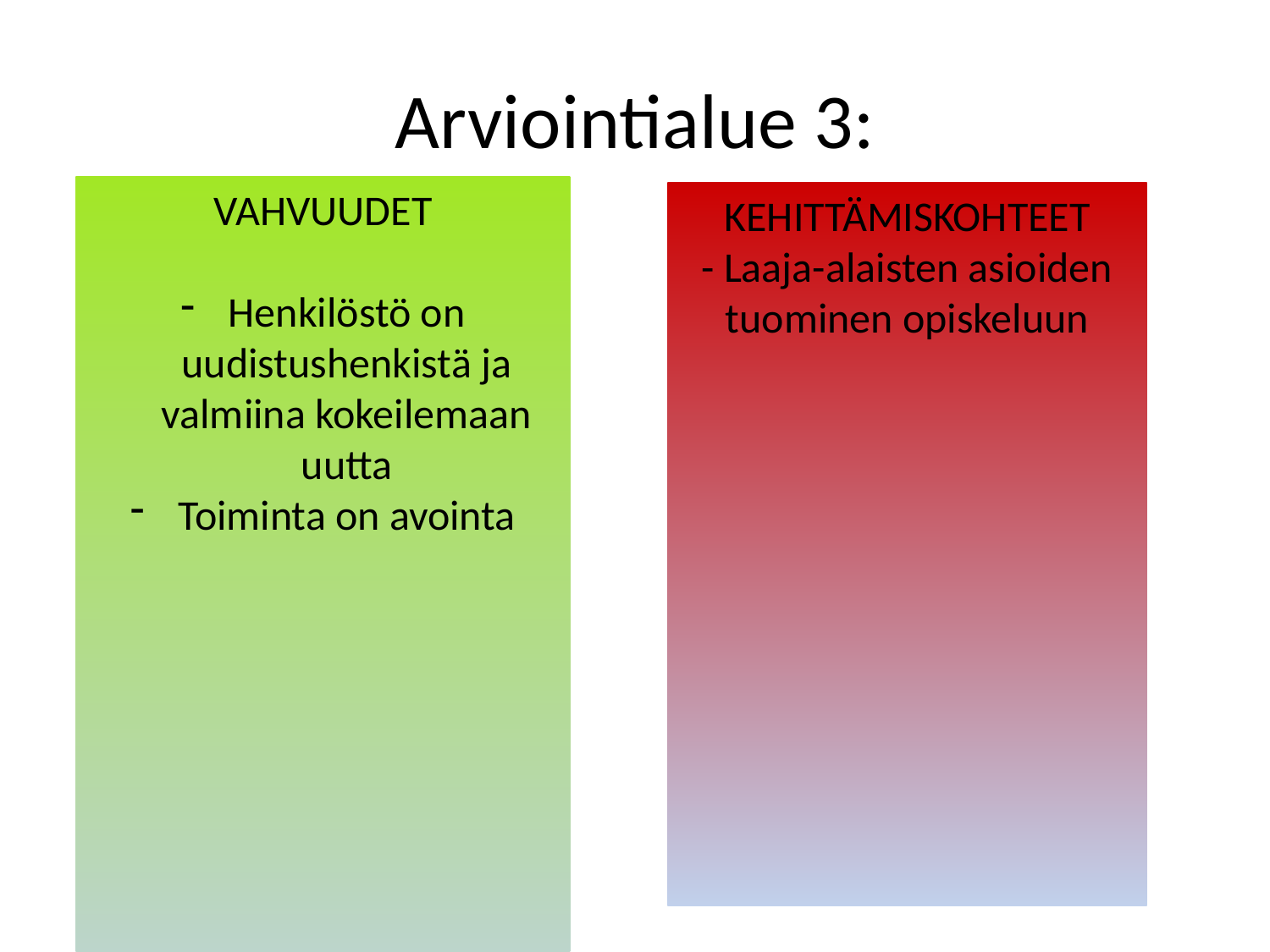

# Arviointialue 3:
VAHVUUDET

Henkilöstö on uudistushenkistä ja valmiina kokeilemaan uutta
Toiminta on avointa

KEHITTÄMISKOHTEET
- Laaja-alaisten asioiden tuominen opiskeluun